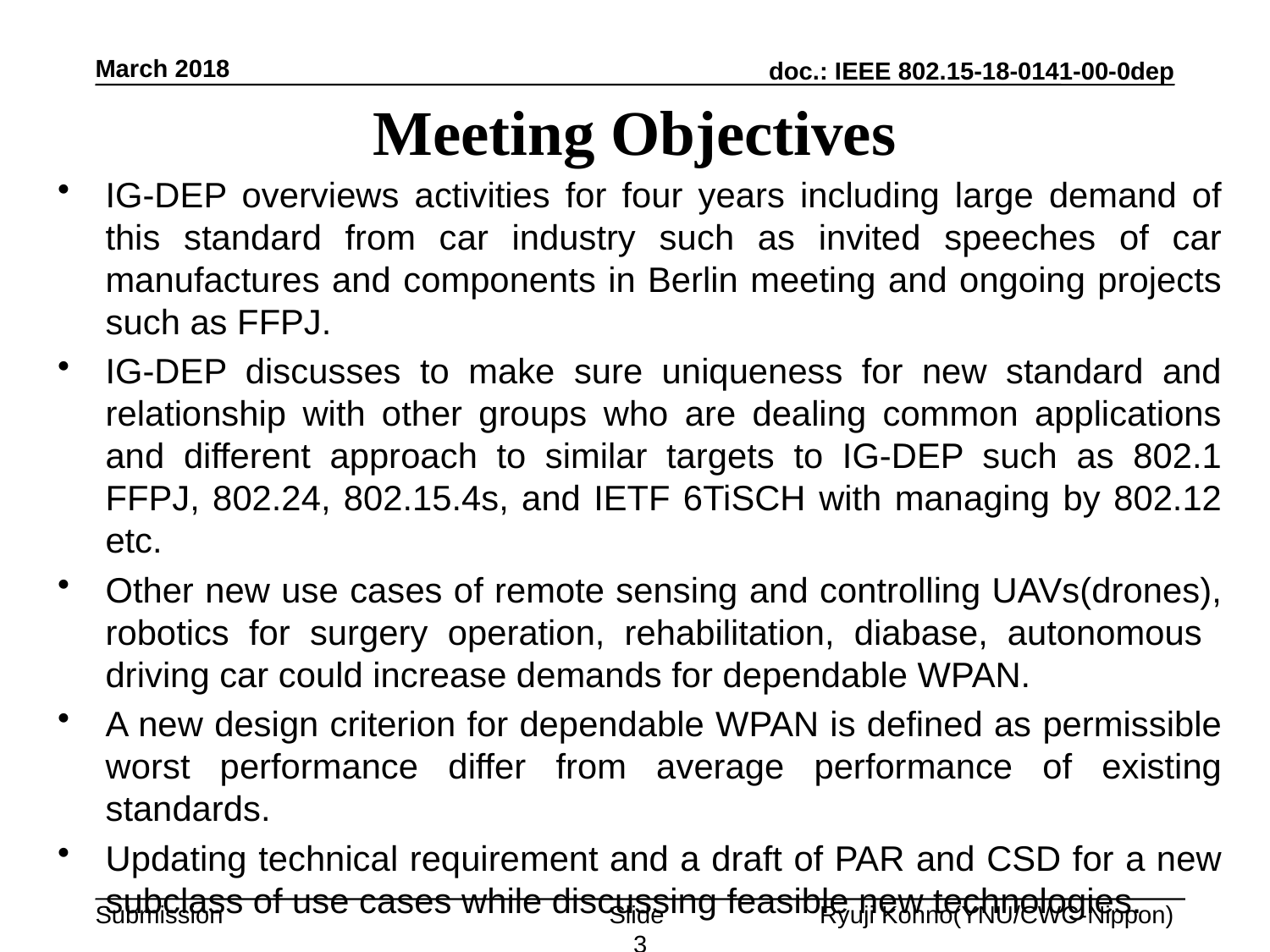

March 2018
# Meeting Objectives
IG-DEP overviews activities for four years including large demand of this standard from car industry such as invited speeches of car manufactures and components in Berlin meeting and ongoing projects such as FFPJ.
IG-DEP discusses to make sure uniqueness for new standard and relationship with other groups who are dealing common applications and different approach to similar targets to IG-DEP such as 802.1 FFPJ, 802.24, 802.15.4s, and IETF 6TiSCH with managing by 802.12 etc.
Other new use cases of remote sensing and controlling UAVs(drones), robotics for surgery operation, rehabilitation, diabase, autonomous  driving car could increase demands for dependable WPAN.
A new design criterion for dependable WPAN is defined as permissible worst performance differ from average performance of existing standards.
Updating technical requirement and a draft of PAR and CSD for a new subclass of use cases while discussing feasible new technologies.
Slide 3